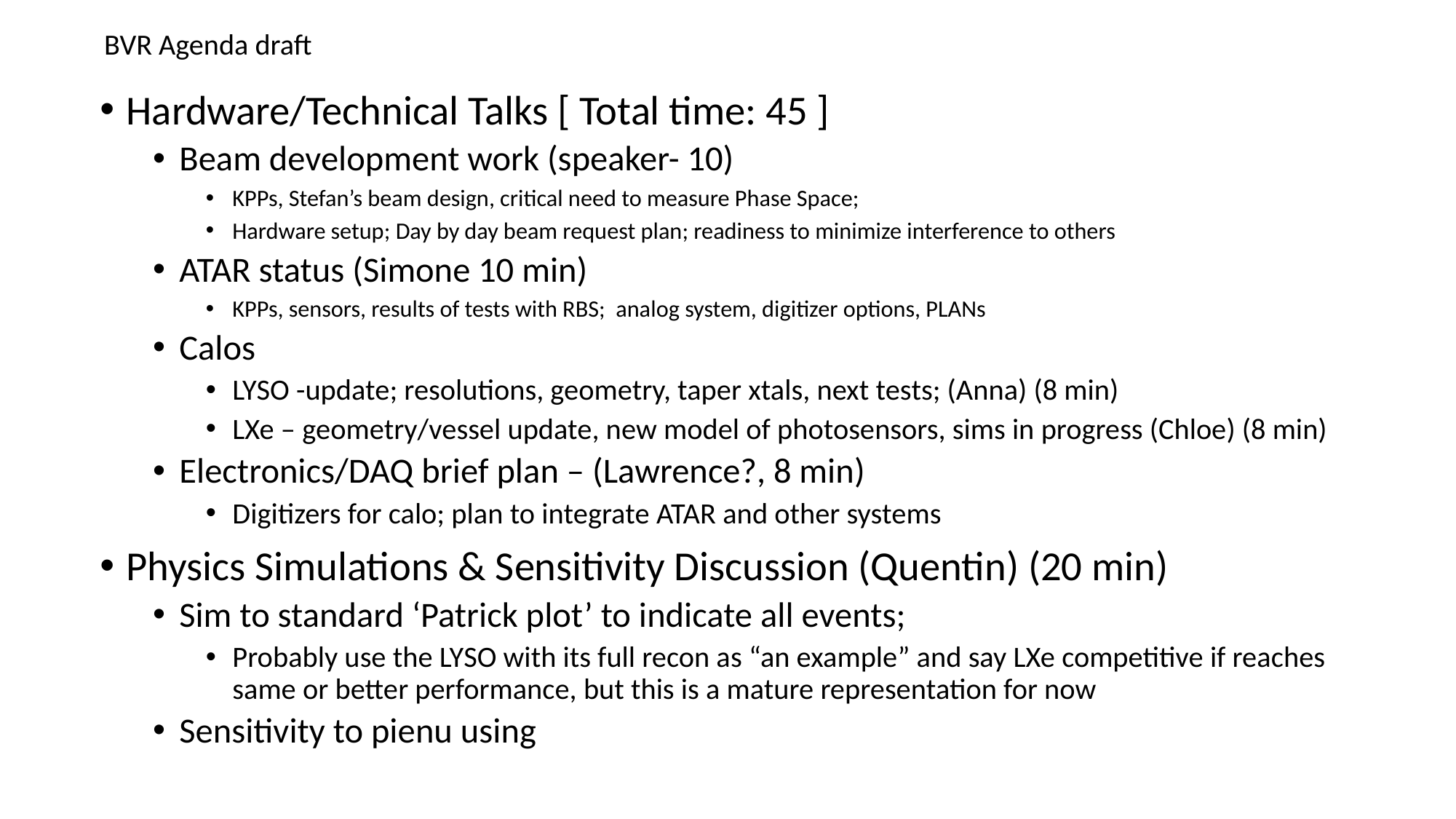

# BVR Agenda draft
Hardware/Technical Talks [ Total time: 45 ]
Beam development work (speaker- 10)
KPPs, Stefan’s beam design, critical need to measure Phase Space;
Hardware setup; Day by day beam request plan; readiness to minimize interference to others
ATAR status (Simone 10 min)
KPPs, sensors, results of tests with RBS;  analog system, digitizer options, PLANs
Calos
LYSO -update; resolutions, geometry, taper xtals, next tests; (Anna) (8 min)
LXe – geometry/vessel update, new model of photosensors, sims in progress (Chloe) (8 min)
Electronics/DAQ brief plan – (Lawrence?, 8 min)
Digitizers for calo; plan to integrate ATAR and other systems
Physics Simulations & Sensitivity Discussion (Quentin) (20 min)
Sim to standard ‘Patrick plot’ to indicate all events;
Probably use the LYSO with its full recon as “an example” and say LXe competitive if reaches same or better performance, but this is a mature representation for now
Sensitivity to pienu using